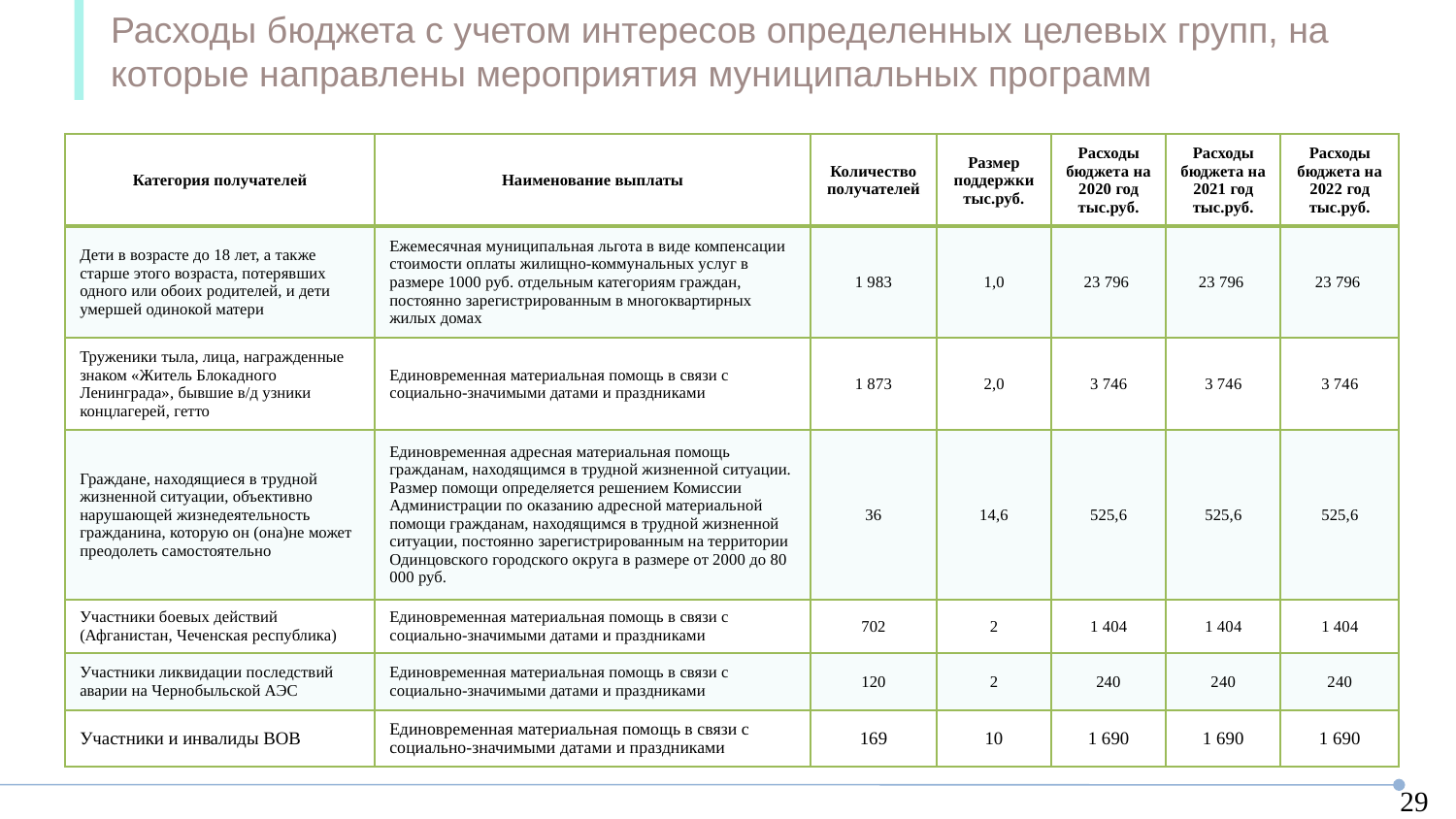

Расходы бюджета с учетом интересов определенных целевых групп, на которые направлены мероприятия муниципальных программ

| Категория получателей | Наименование выплаты | Количество получателей | Размер поддержки тыс.руб. | Расходы бюджета на 2020 год тыс.руб. | Расходы бюджета на 2021 год тыс.руб. | Расходы бюджета на 2022 год тыс.руб. |
| --- | --- | --- | --- | --- | --- | --- |
| Дети в возрасте до 18 лет, а также старше этого возраста, потерявших одного или обоих родителей, и дети умершей одинокой матери | Ежемесячная муниципальная льгота в виде компенсации стоимости оплаты жилищно-коммунальных услуг в размере 1000 руб. отдельным категориям граждан, постоянно зарегистрированным в многоквартирных жилых домах | 1 983 | 1,0 | 23 796 | 23 796 | 23 796 |
| Труженики тыла, лица, награжденные знаком «Житель Блокадного Ленинграда», бывшие в/д узники концлагерей, гетто | Единовременная материальная помощь в связи с социально-значимыми датами и праздниками | 1 873 | 2,0 | 3 746 | 3 746 | 3 746 |
| Граждане, находящиеся в трудной жизненной ситуации, объективно нарушающей жизнедеятельность гражданина, которую он (она)не может преодолеть самостоятельно | Единовременная адресная материальная помощь гражданам, находящимся в трудной жизненной ситуации. Размер помощи определяется решением Комиссии Администрации по оказанию адресной материальной помощи гражданам, находящимся в трудной жизненной ситуации, постоянно зарегистрированным на территории Одинцовского городского округа в размере от 2000 до 80 000 руб. | 36 | 14,6 | 525,6 | 525,6 | 525,6 |
| Участники боевых действий (Афганистан, Чеченская республика) | Единовременная материальная помощь в связи с социально-значимыми датами и праздниками | 702 | 2 | 1 404 | 1 404 | 1 404 |
| Участники ликвидации последствий аварии на Чернобыльской АЭС | Единовременная материальная помощь в связи с социально-значимыми датами и праздниками | 120 | 2 | 240 | 240 | 240 |
| Участники и инвалиды ВОВ | Единовременная материальная помощь в связи с социально-значимыми датами и праздниками | 169 | 10 | 1 690 | 1 690 | 1 690 |
29